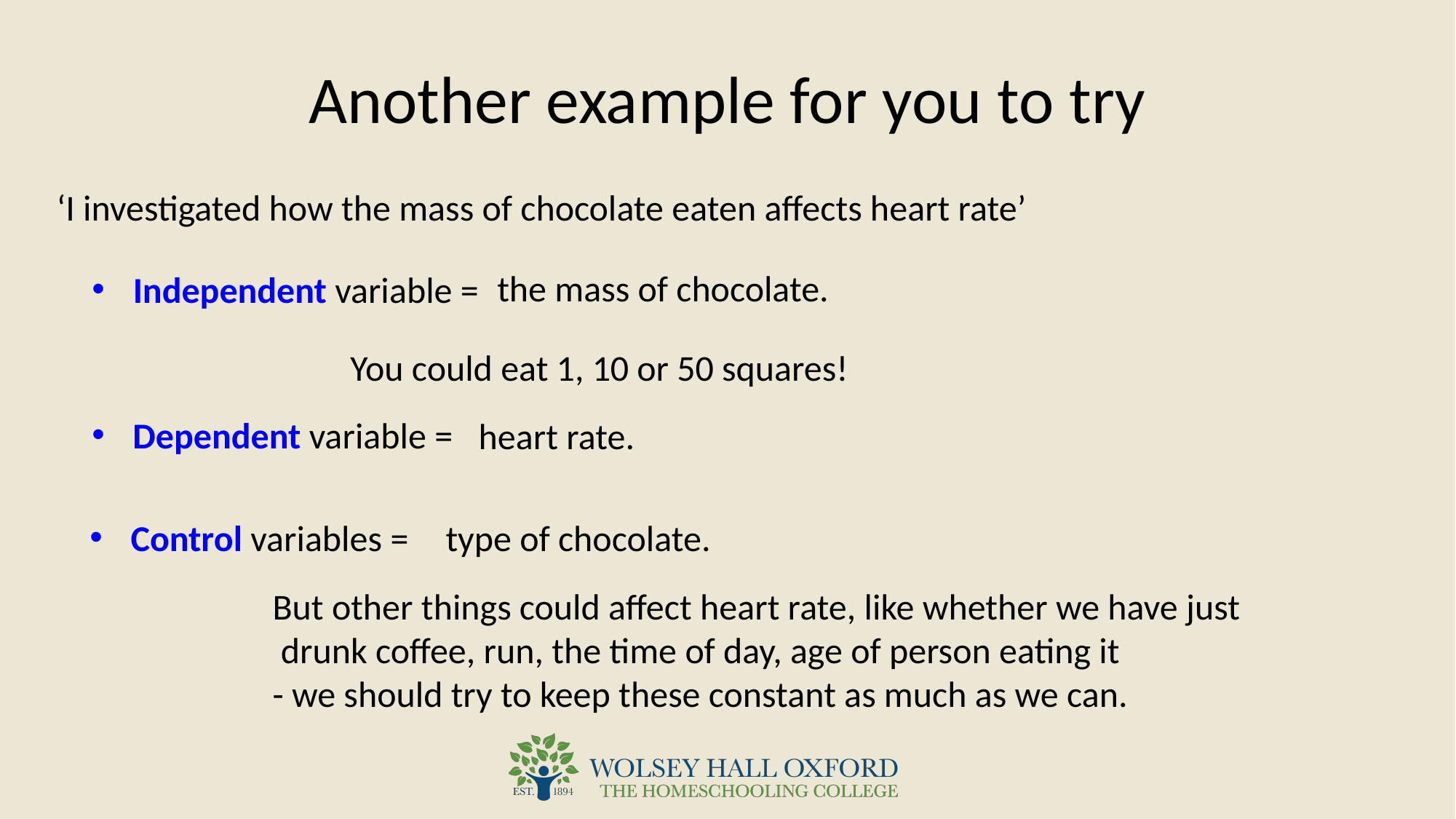

# Another example for you to try
‘I investigated how the mass of chocolate eaten affects heart rate’

the mass of chocolate.
Independent variable =
You could eat 1, 10 or 50 squares!
Dependent variable =
heart rate.
type of chocolate.
Control variables =
But other things could affect heart rate, like whether we have just
 drunk coffee, run, the time of day, age of person eating it
- we should try to keep these constant as much as we can.